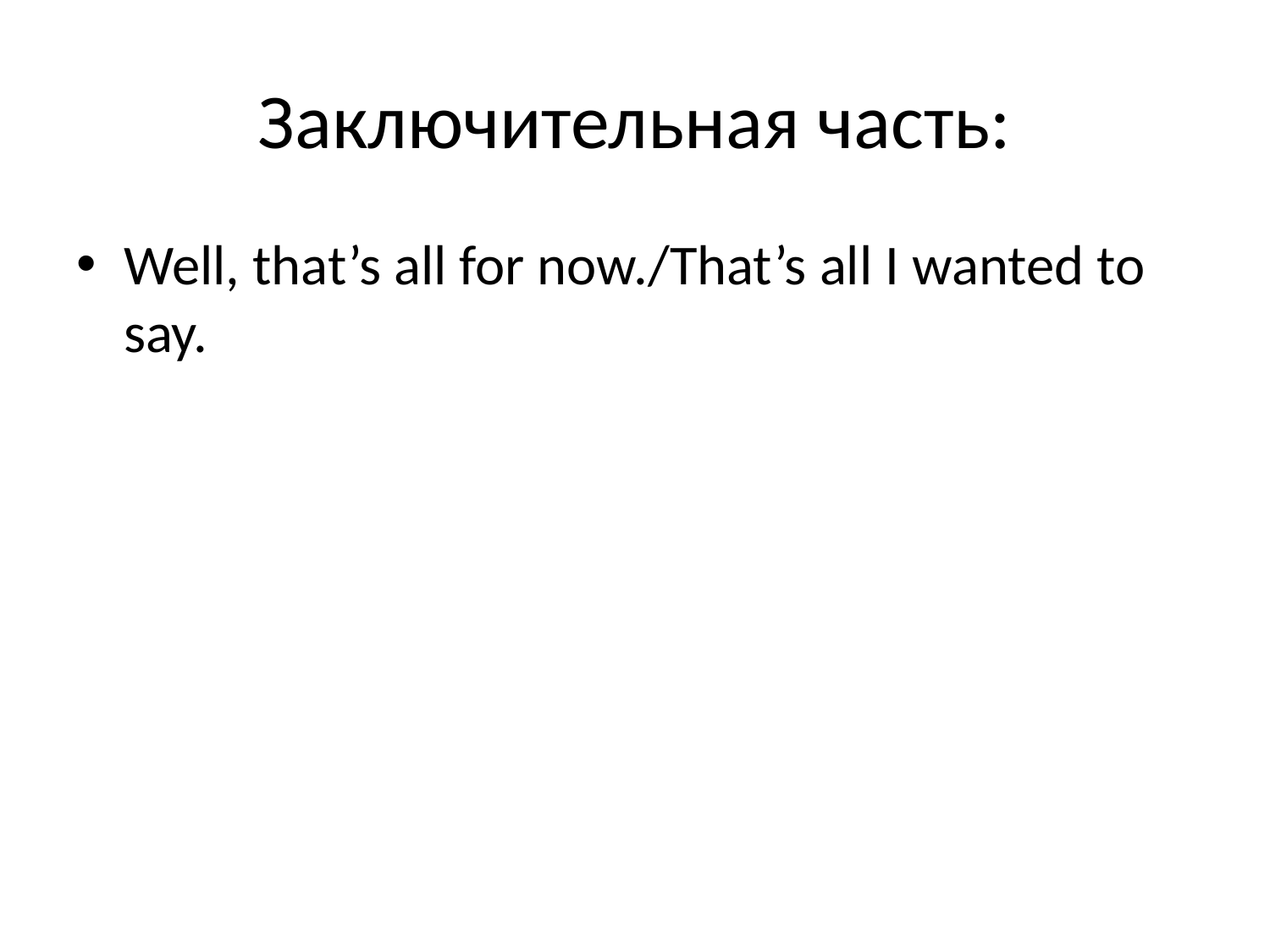

# Заключительная часть:
Well, that’s all for now./That’s all I wanted to say.